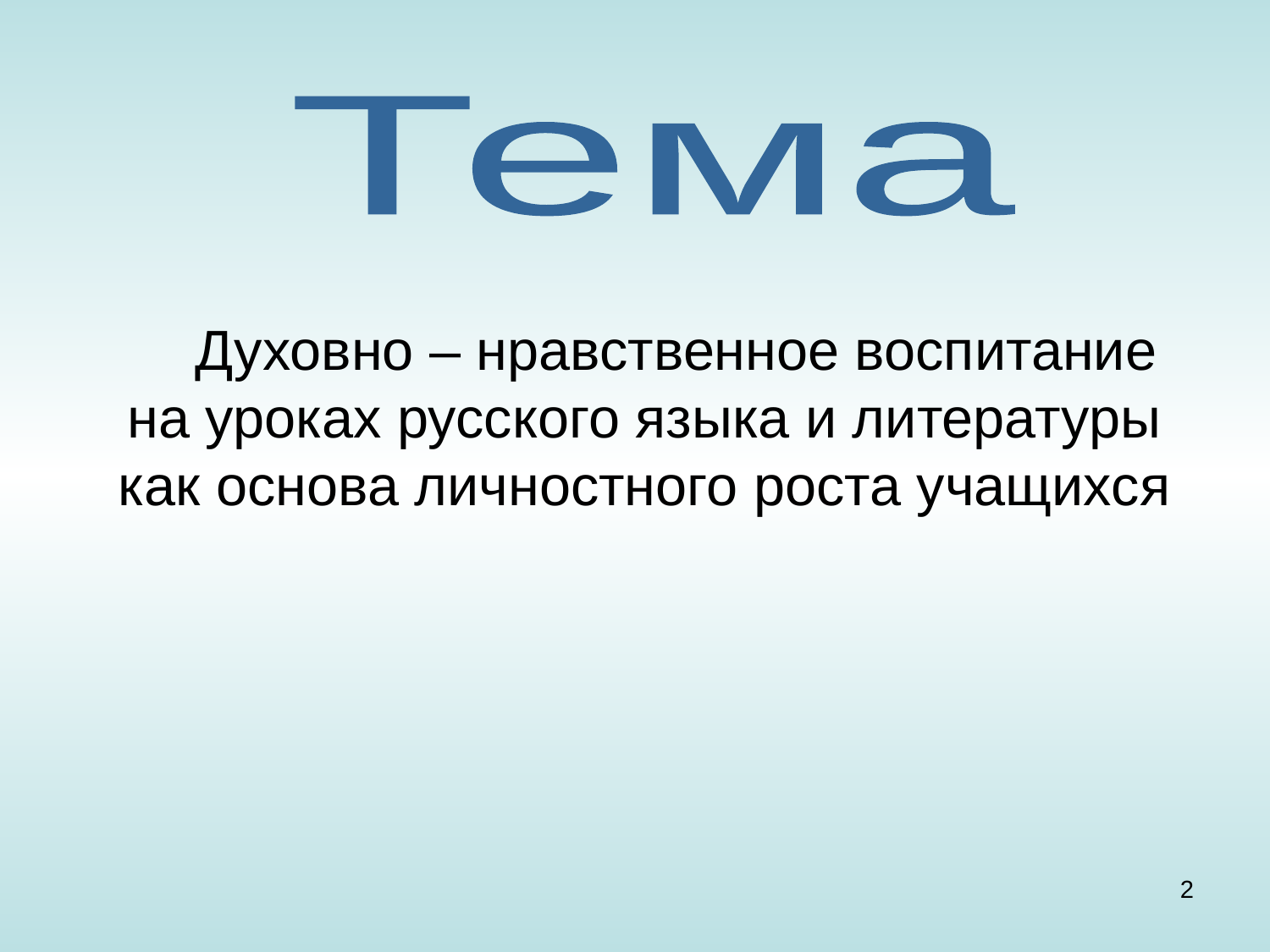

Тема
Духовно – нравственное воспитание на уроках русского языка и литературы как основа личностного роста учащихся

2